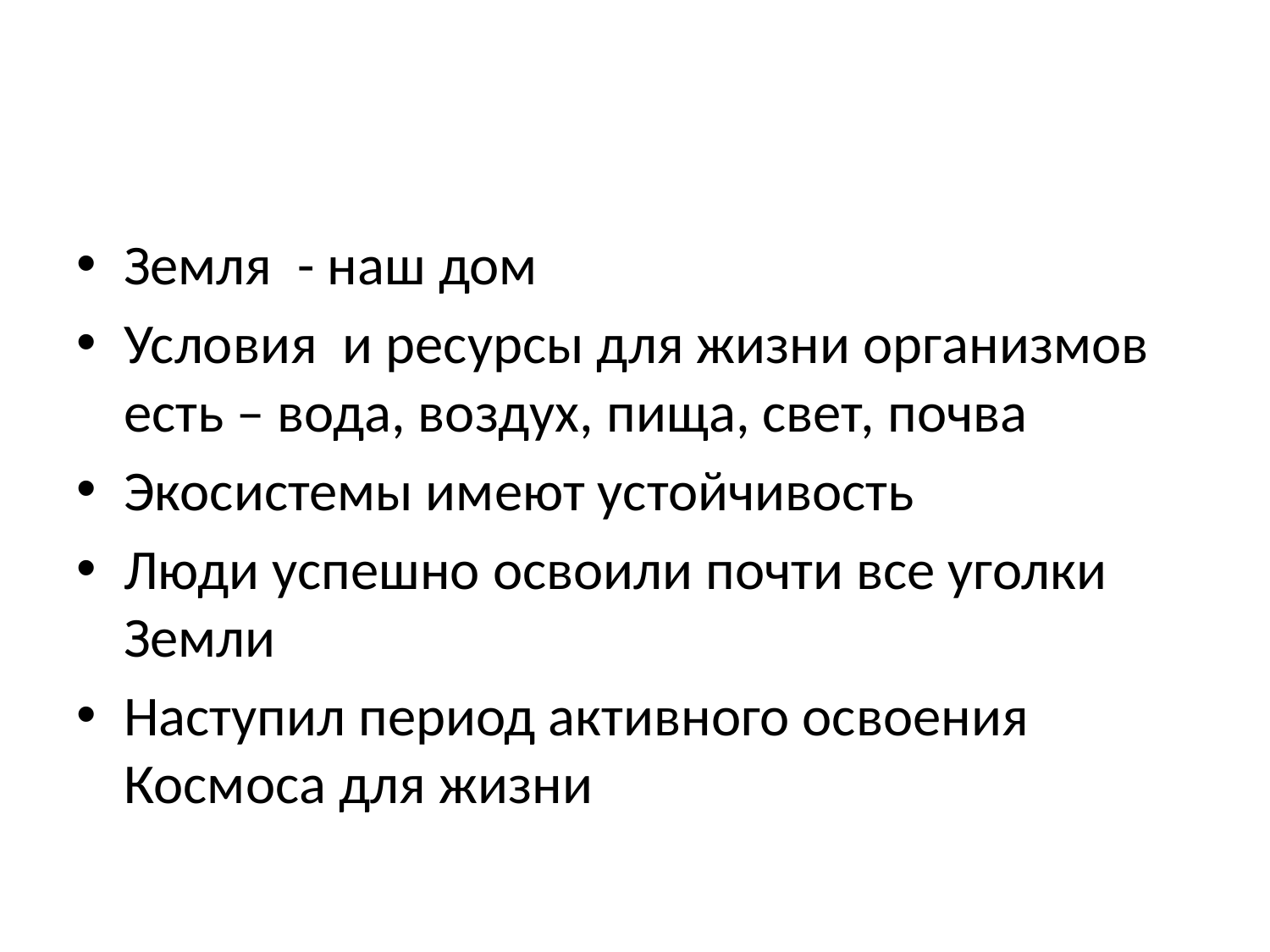

# ЗЗЗЗЕМЛЯПОДГОЗЕМЛЯ - ТОВКА К ЖИЗНИ В КОСМОСЕ
Земля  - наш дом
Условия  и ресурсы для жизни организмов есть – вода, воздух, пища, свет, почва
Экосистемы имеют устойчивость
Люди успешно освоили почти все уголки Земли
Наступил период активного освоения Космоса для жизни